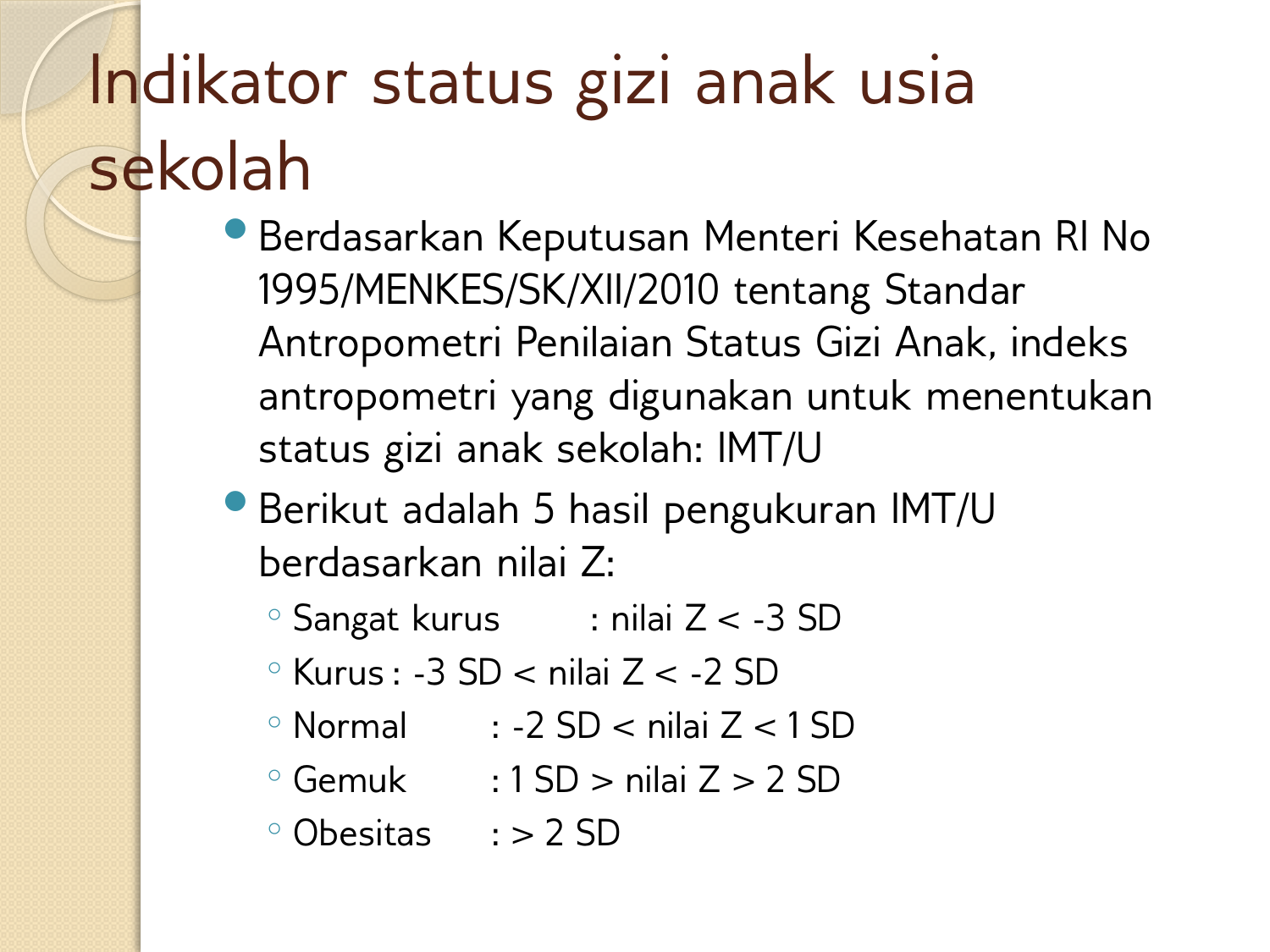

# Indikator status gizi anak usia sekolah
Berdasarkan Keputusan Menteri Kesehatan RI No 1995/MENKES/SK/XII/2010 tentang Standar Antropometri Penilaian Status Gizi Anak, indeks antropometri yang digunakan untuk menentukan status gizi anak sekolah: IMT/U
Berikut adalah 5 hasil pengukuran IMT/U berdasarkan nilai Z:
Sangat kurus	: nilai Z < -3 SD
Kurus		: -3 SD < nilai Z < -2 SD
Normal		: -2 SD < nilai Z < 1 SD
Gemuk		: 1 SD > nilai Z > 2 SD
Obesitas 		: > 2 SD